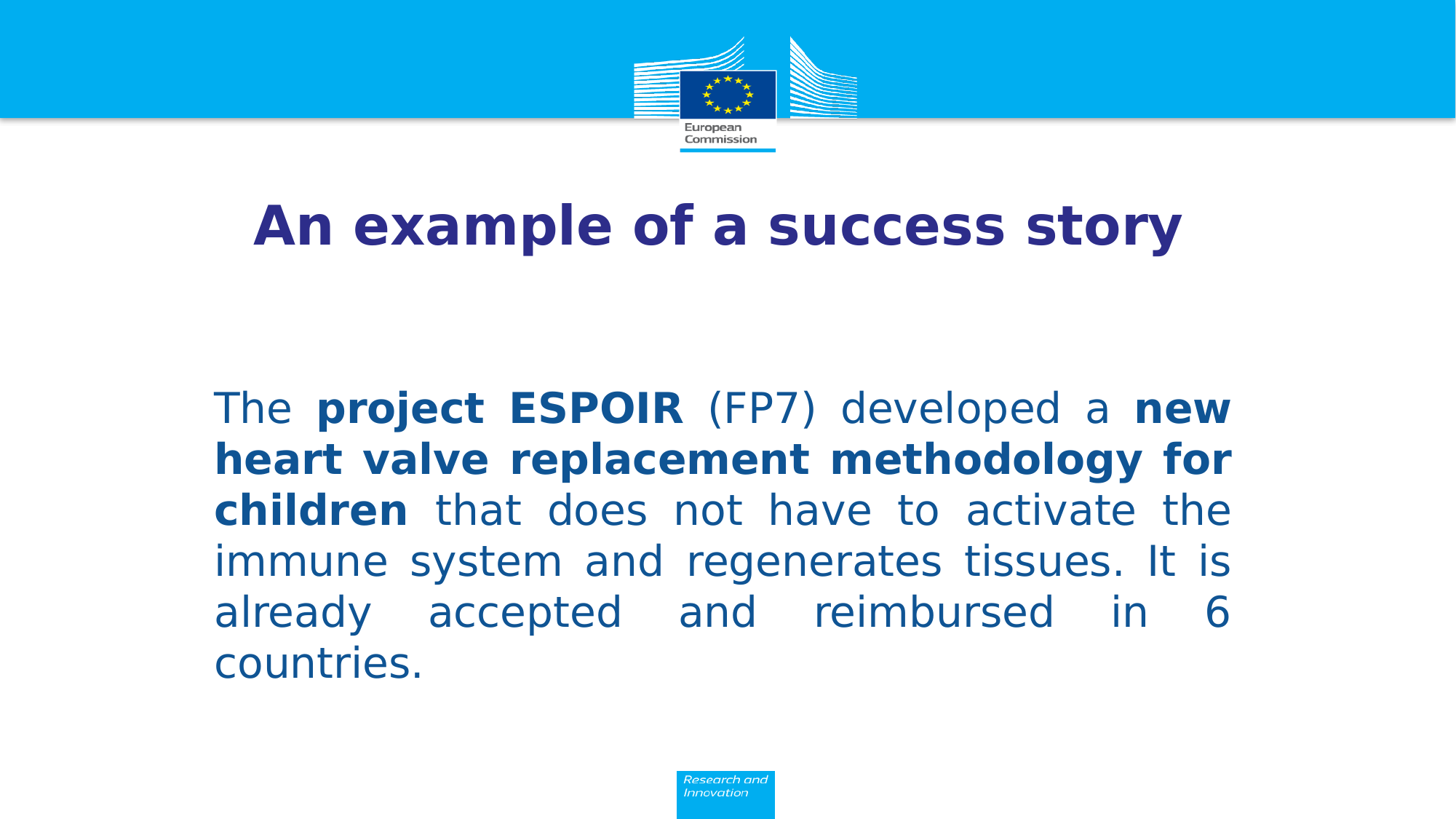

# An example of a success story

The project ESPOIR (FP7) developed a new heart valve replacement methodology for children that does not have to activate the immune system and regenerates tissues. It is already accepted and reimbursed in 6 countries.